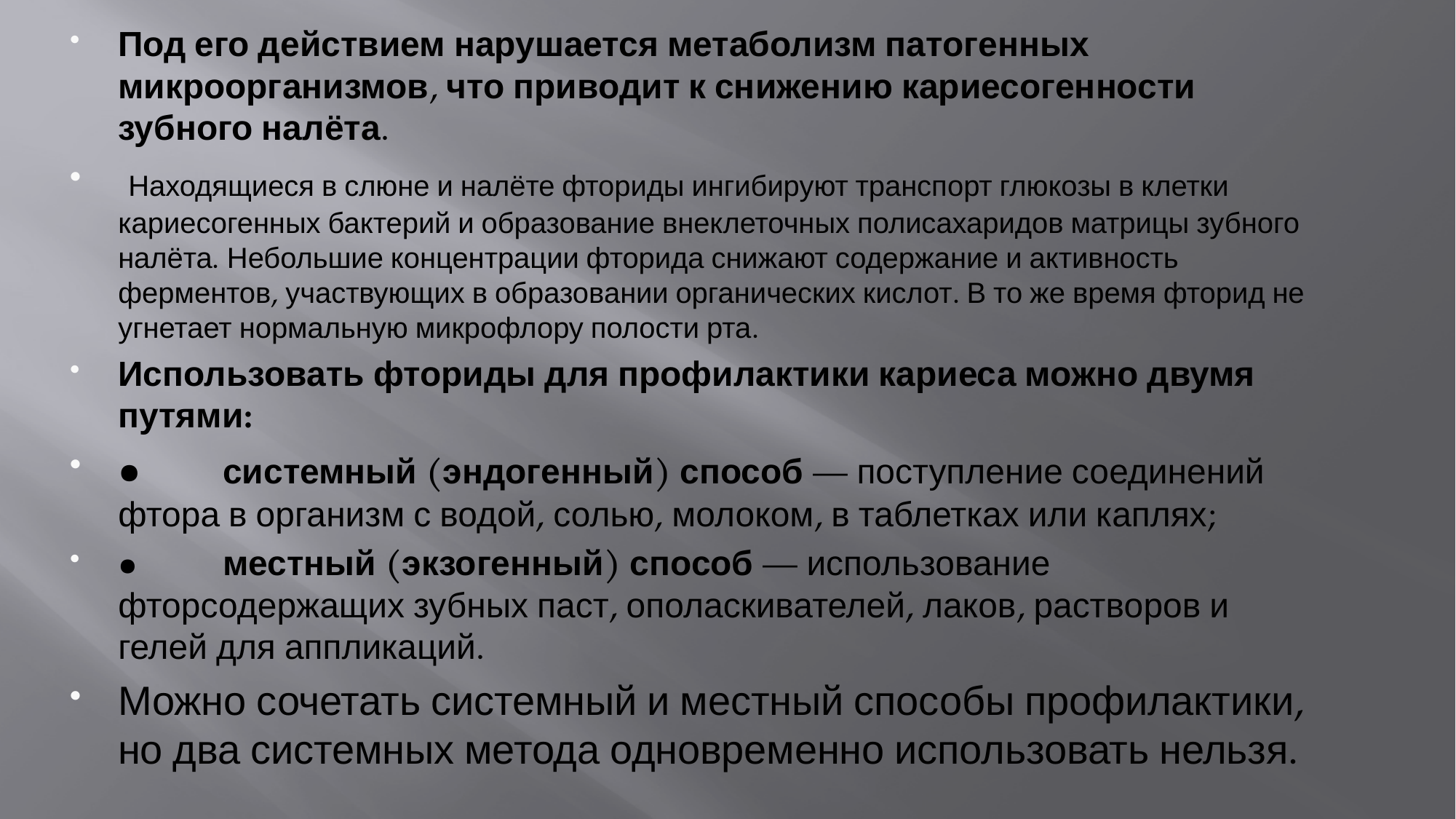

Под его действием нарушается метаболизм патогенных микроорганизмов, что приводит к снижению кариесогенности зубного налёта.
 Находящиеся в слюне и налёте фториды ингибируют транспорт глюкозы в клетки кариесогенных бактерий и образование внеклеточных полисахаридов матрицы зубного налёта. Небольшие концентрации фторида снижают содержание и активность ферментов, участвующих в образовании органических кислот. В то же время фторид не угнетает нормальную микрофлору полости рта.
Использовать фториды для профилактики кариеса можно двумя путями:
•	системный (эндогенный) способ — поступление соединений фтора в организм с водой, солью, молоком, в таблетках или каплях;
•	местный (экзогенный) способ — использование фторсодержащих зубных паст, ополаскивателей, лаков, растворов и гелей для аппликаций.
Можно сочетать системный и местный способы профилактики, но два системных метода одновременно использовать нельзя.